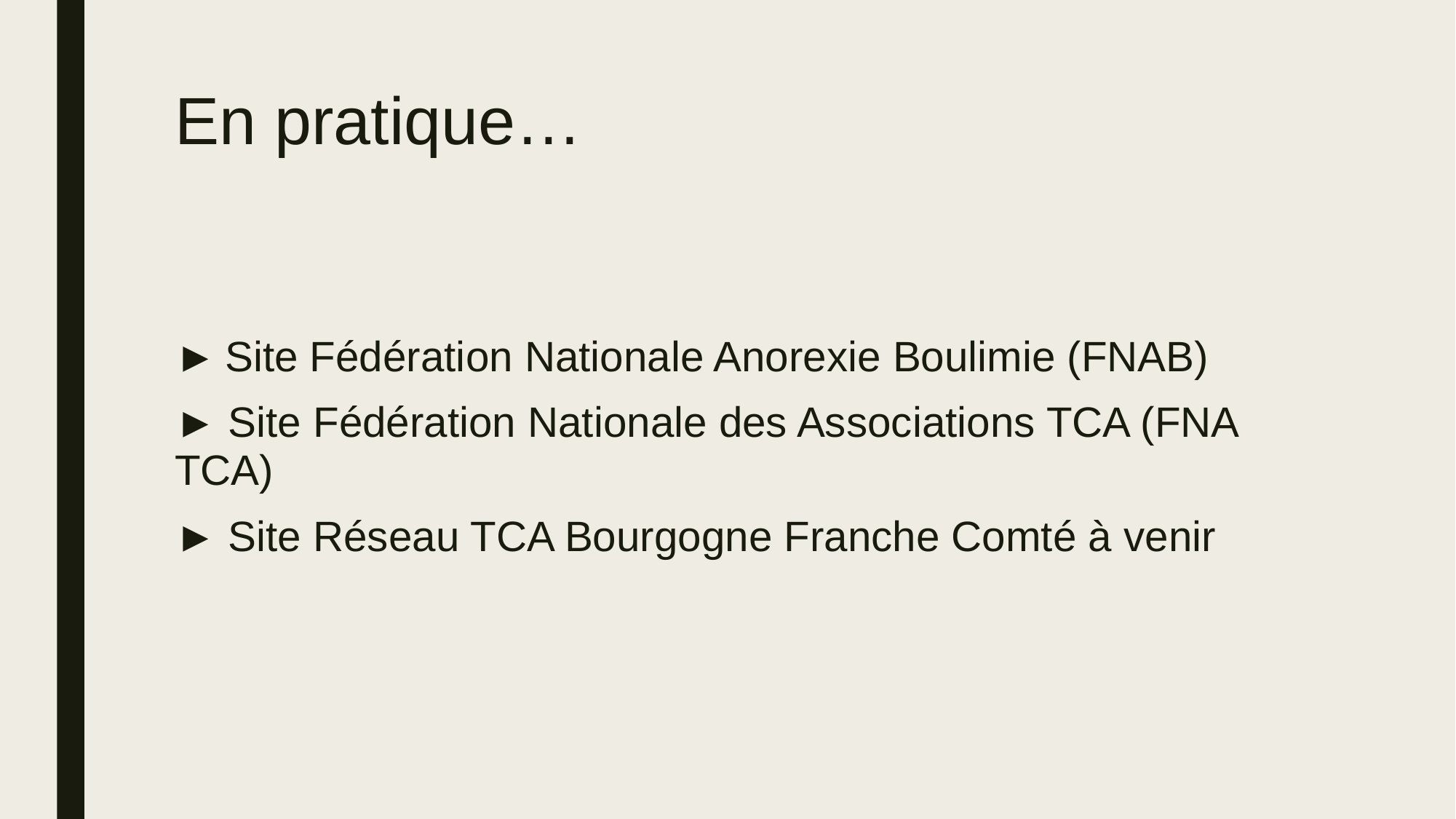

# En pratique…

► Site Fédération Nationale Anorexie Boulimie (FNAB)
► Site Fédération Nationale des Associations TCA (FNA TCA)
► Site Réseau TCA Bourgogne Franche Comté à venir